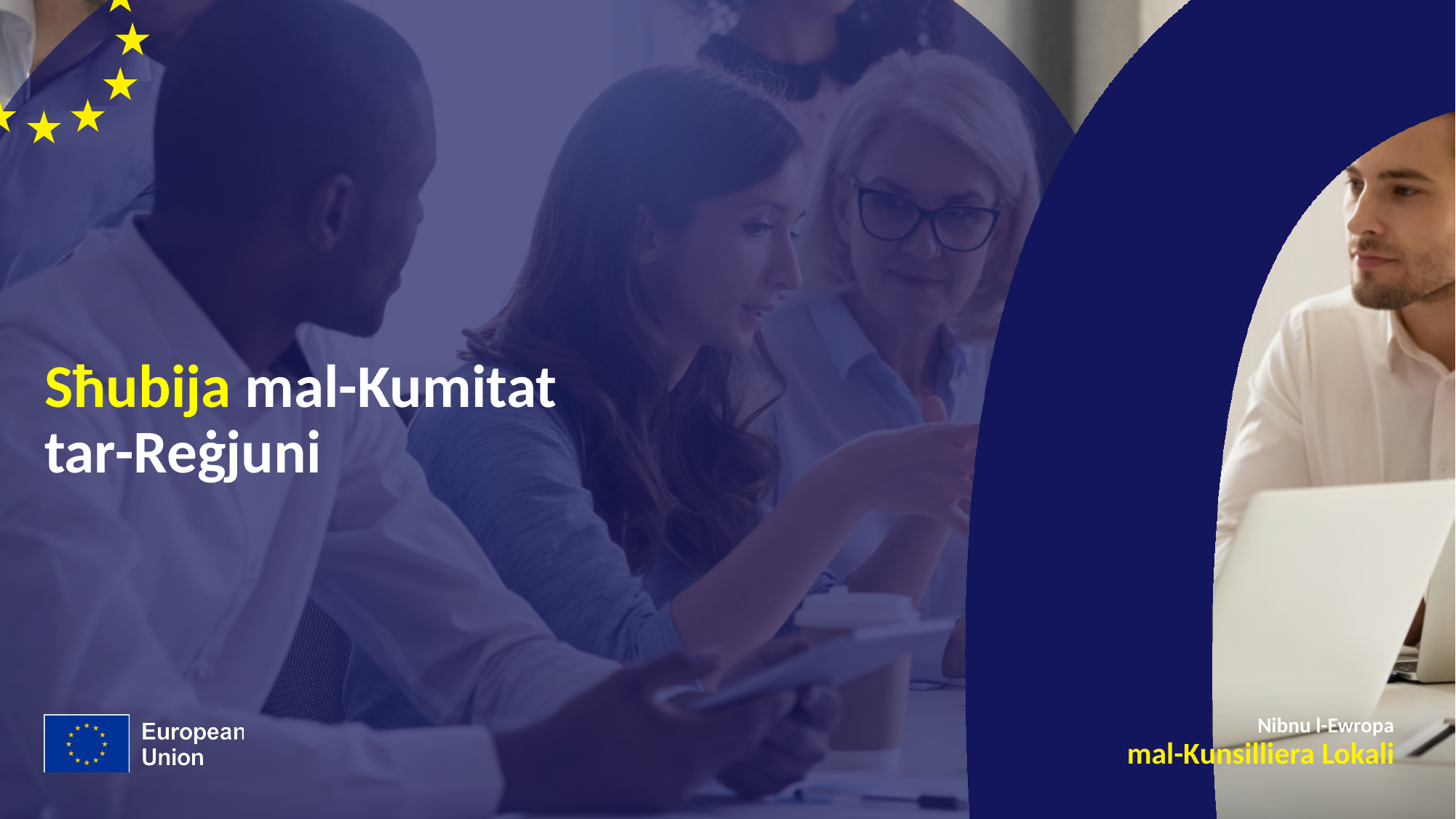

# Sħubija mal-Kumitat tar-Reġjuni
 Nibnu l-Ewropa
mal-Kunsilliera Lokali